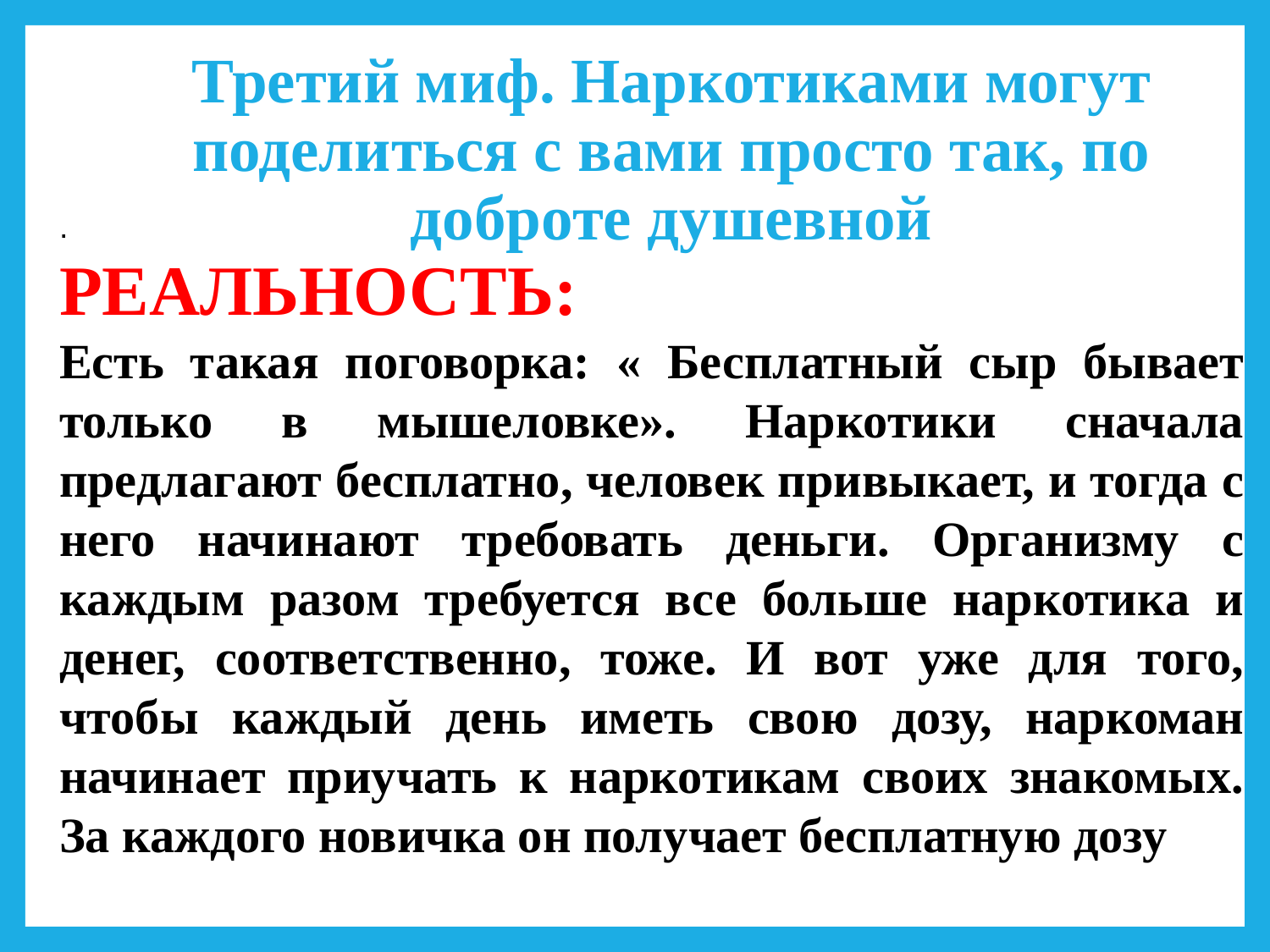

# Третий миф. Наркотиками могут поделиться с вами просто так, по доброте душевной
.
РЕАЛЬНОСТЬ:
Есть такая поговорка: « Бесплатный сыр бывает только в мышеловке». Наркотики сначала предлагают бесплатно, человек привыкает, и тогда с него начинают требовать деньги. Организму с каждым разом требуется все больше наркотика и денег, соответственно, тоже. И вот уже для того, чтобы каждый день иметь свою дозу, наркоман начинает приучать к наркотикам своих знакомых. За каждого новичка он получает бесплатную дозу